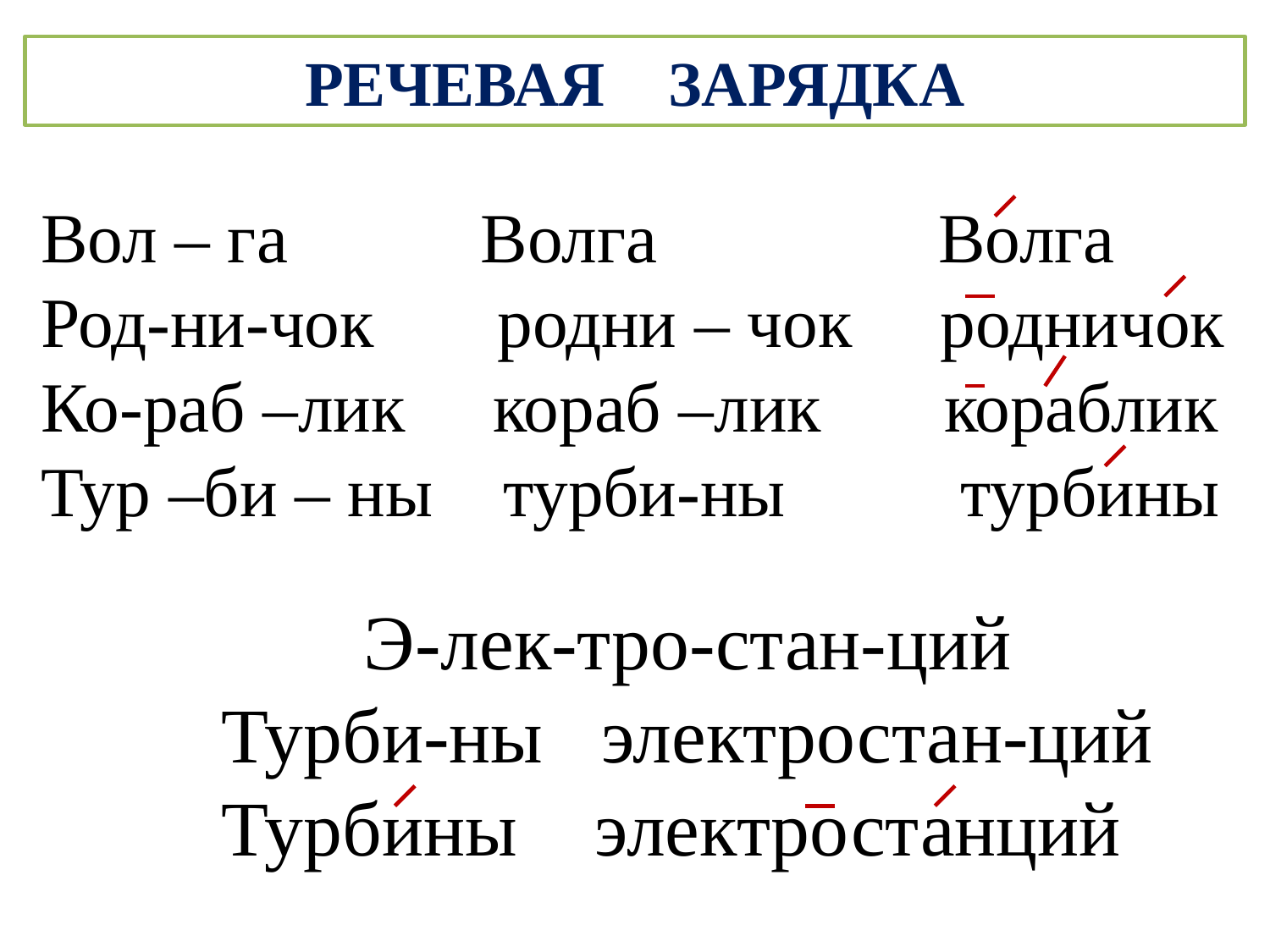

РЕЧЕВАЯ    ЗАРЯДКА
Вол – га           Волга                Волга
Род-ни-чок       родни – чок     родничок
Ко-раб –лик     кораб –лик       кораблик
Тур –би – ны    турби-ны          турбины

Э-лек-тро-стан-ций
Турби-ны   электростан-ций
Турбины    электростанций